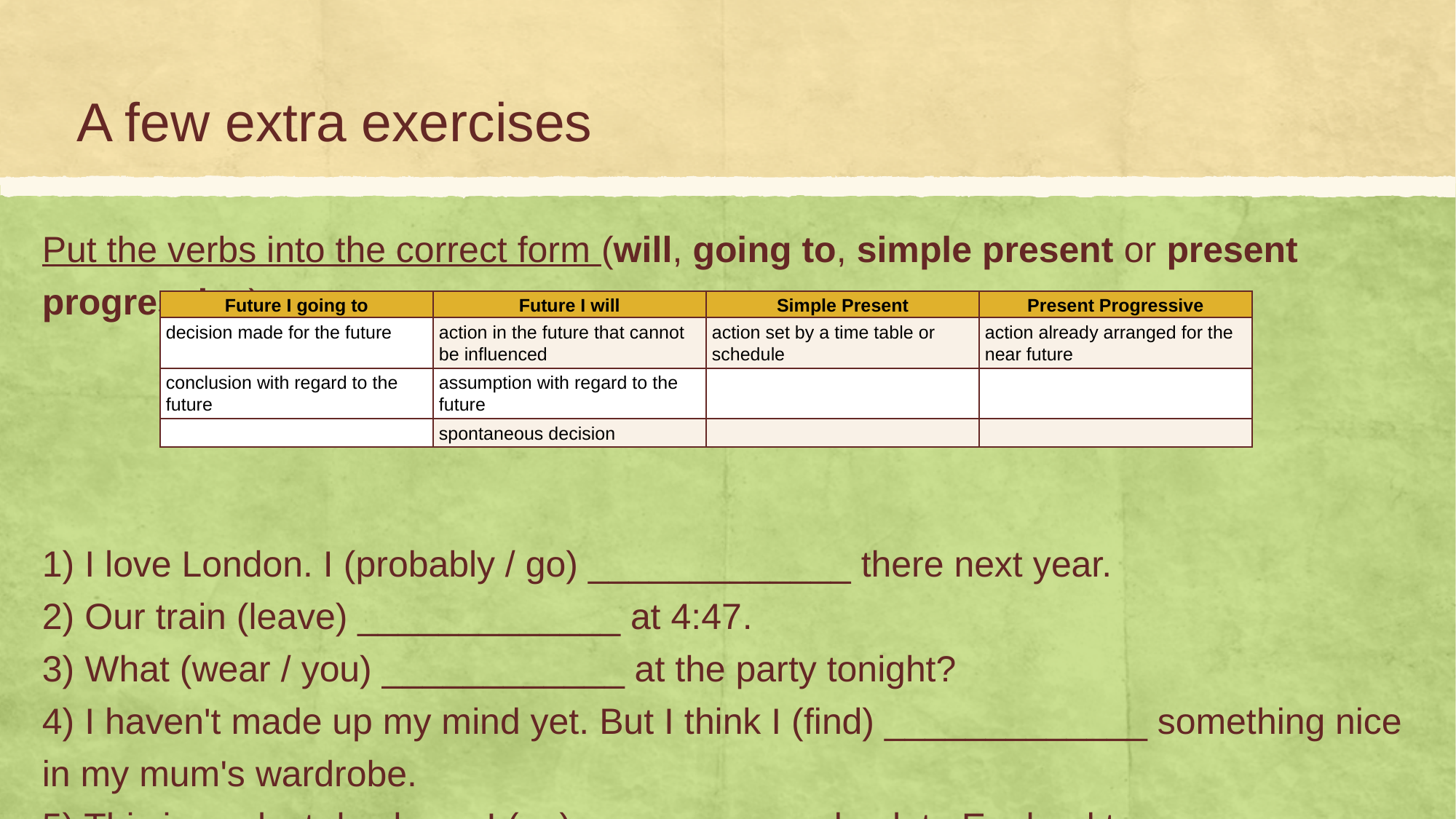

# A few extra exercises
Put the verbs into the correct form (will, going to, simple present or present progressive).

1) I love London. I (probably / go) _____________ there next year.
2) Our train (leave) _____________ at 4:47.
3) What (wear / you) ____________ at the party tonight?
4) I haven't made up my mind yet. But I think I (find) _____________ something nice in my mum's wardrobe.
5) This is my last day here. I (go) ____________ back to England tomorrow.

| Future I going to | Future I will | Simple Present | Present Progressive |
| --- | --- | --- | --- |
| decision made for the future | action in the future that cannot be influenced | action set by a time table or schedule | action already arranged for the near future |
| conclusion with regard to the future | assumption with regard to the future |  |  |
|  | spontaneous decision |  |  |